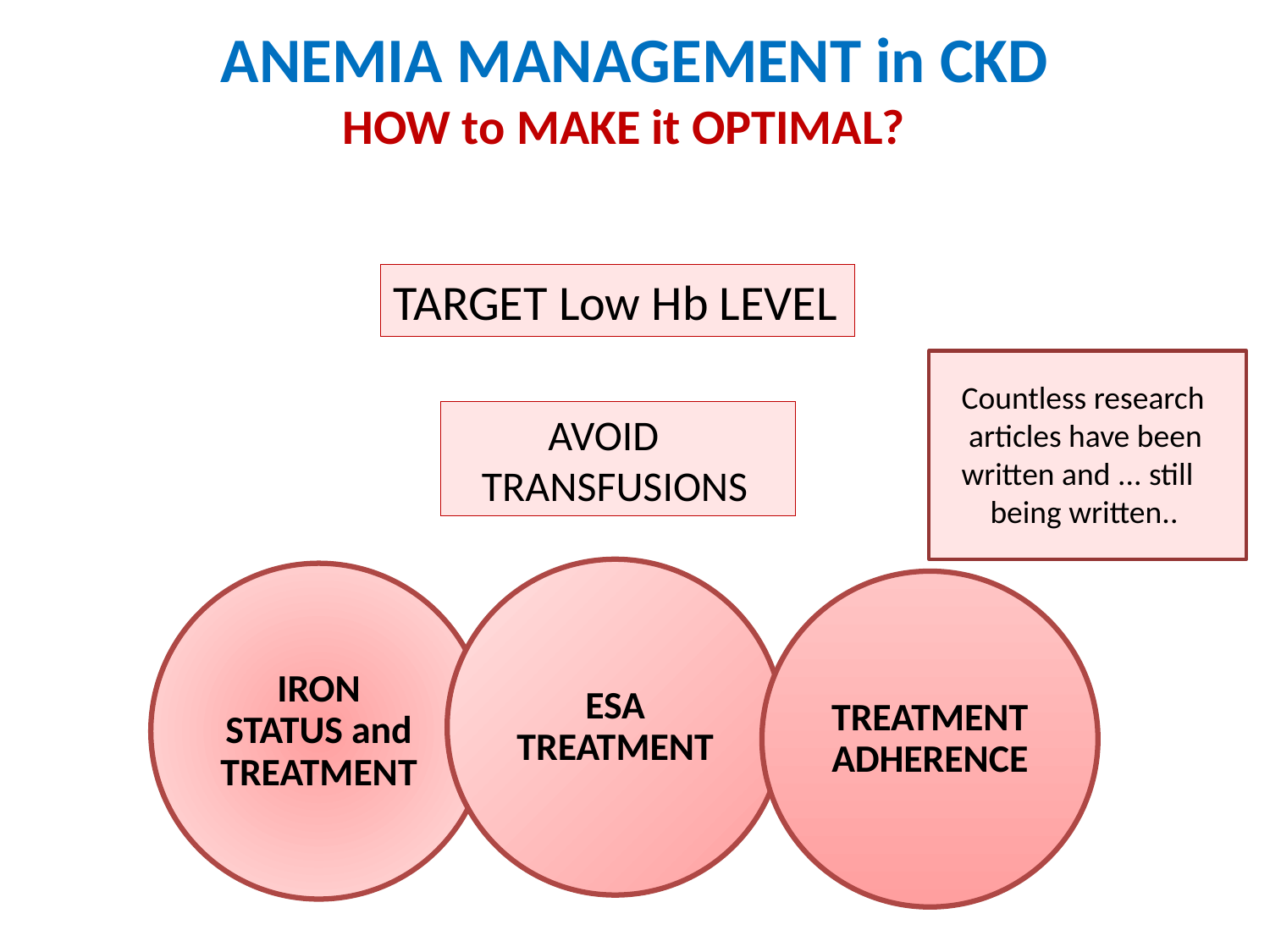

ANEMIA MANAGEMENT in CKD
HOW to MAKE it OPTIMAL?
TARGET Low Hb LEVEL

Countless research
 articles have been written and ... still
    being written..
          AVOID
   TRANSFUSIONS

ESA TREATMENT

IRON STATUS and TREATMENT

TREATMENT ADHERENCE